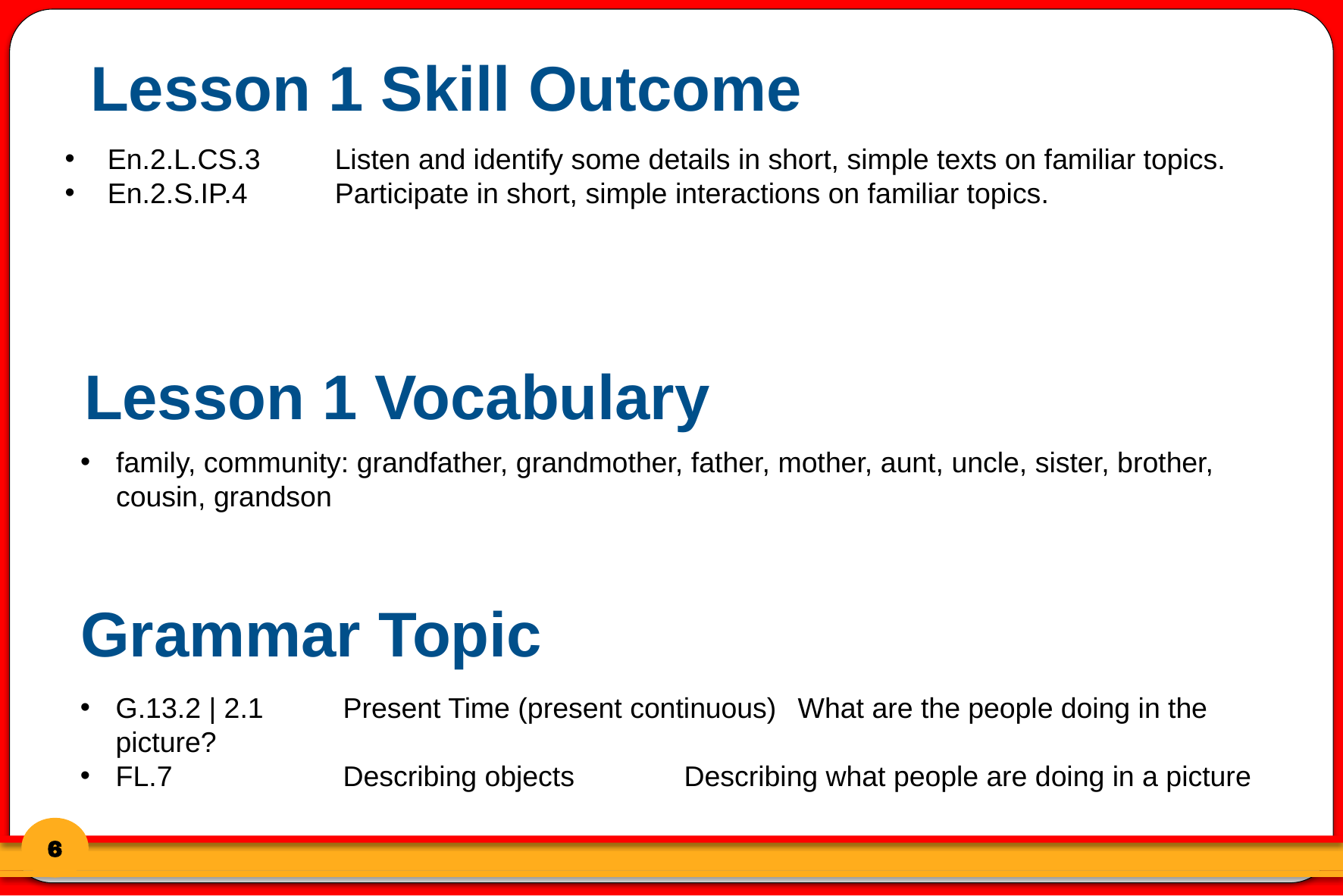

# Lesson 1 Skill Outcome
En.2.L.CS.3	Listen and identify some details in short, simple texts on familiar topics.
En.2.S.IP.4	Participate in short, simple interactions on familiar topics.
Lesson 1 Vocabulary
family, community: grandfather, grandmother, father, mother, aunt, uncle, sister, brother, cousin, grandson
Grammar Topic
G.13.2 | 2.1	Present Time (present continuous)	What are the people doing in the picture?
FL.7		Describing objects	Describing what people are doing in a picture
6